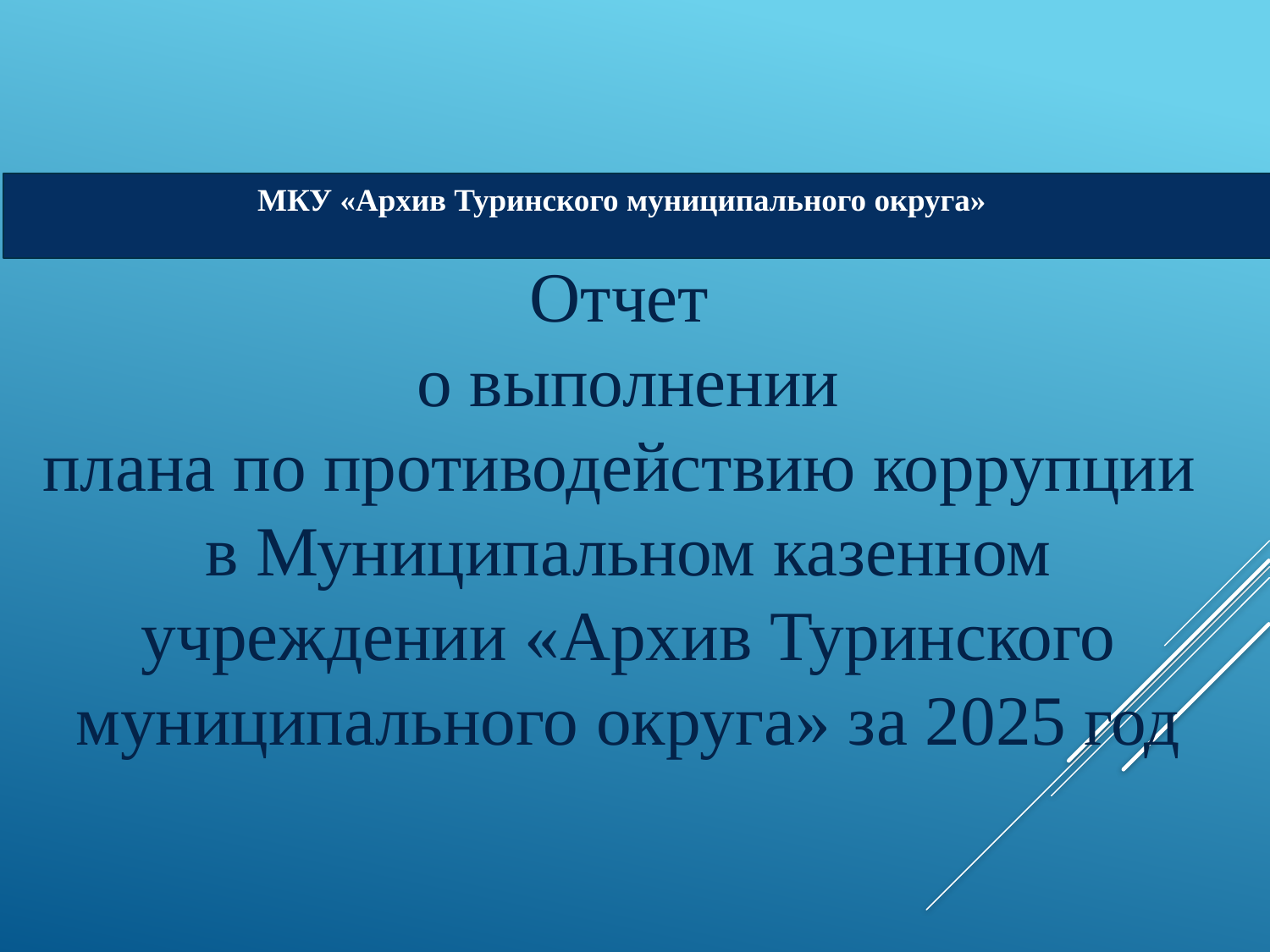

МКУ «Архив Туринского муниципального округа»

# Отчет о выполнении плана по противодействию коррупции в Муниципальном казенном учреждении «Архив Туринского муниципального округа» за 2025 год